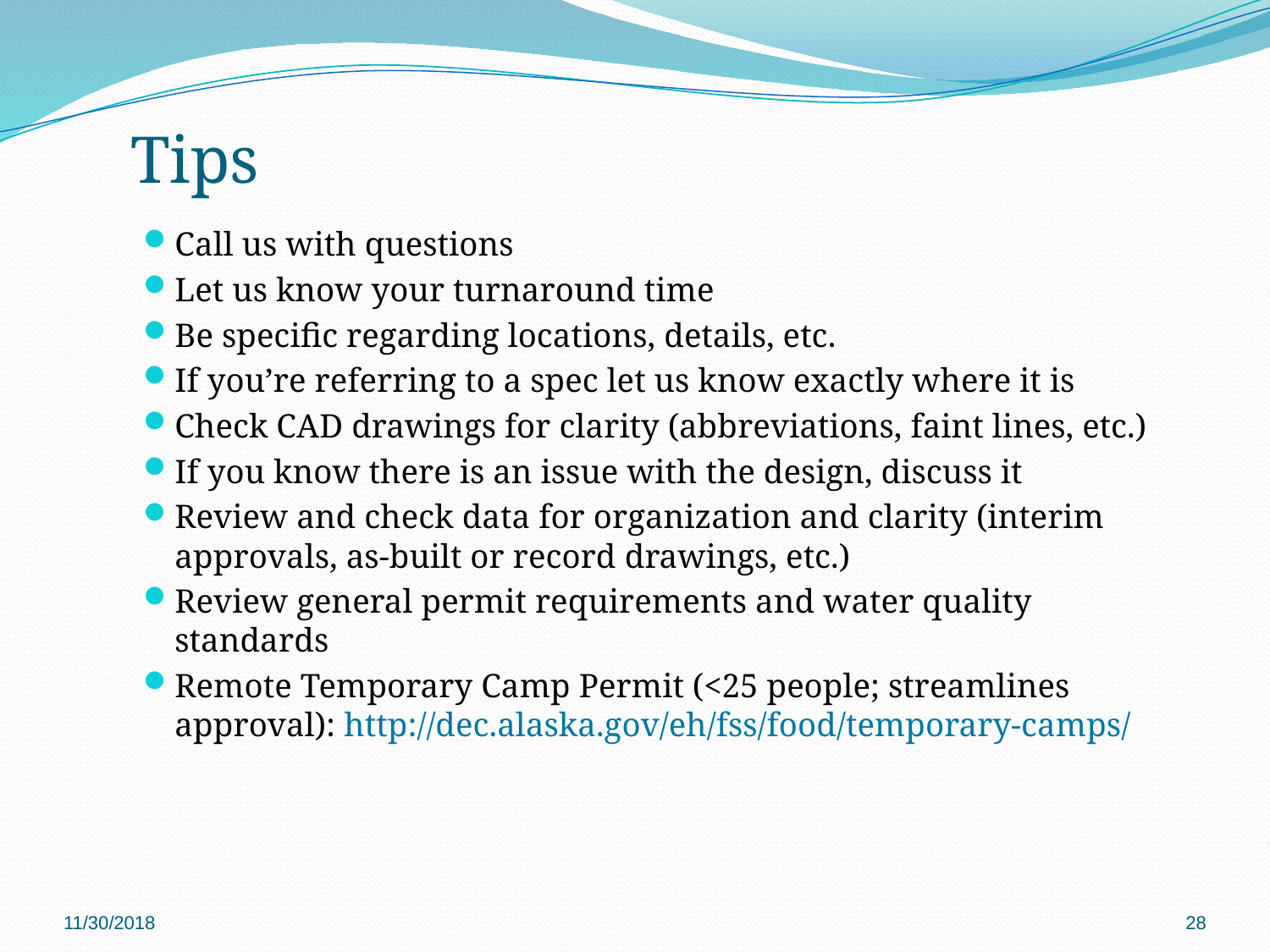

# Tips
Call us with questions
Let us know your turnaround time
Be specific regarding locations, details, etc.
If you’re referring to a spec let us know exactly where it is
Check CAD drawings for clarity (abbreviations, faint lines, etc.)
If you know there is an issue with the design, discuss it
Review and check data for organization and clarity (interim approvals, as-built or record drawings, etc.)
Review general permit requirements and water quality standards
Remote Temporary Camp Permit (<25 people; streamlines approval): http://dec.alaska.gov/eh/fss/food/temporary-camps/

11/30/2018
28